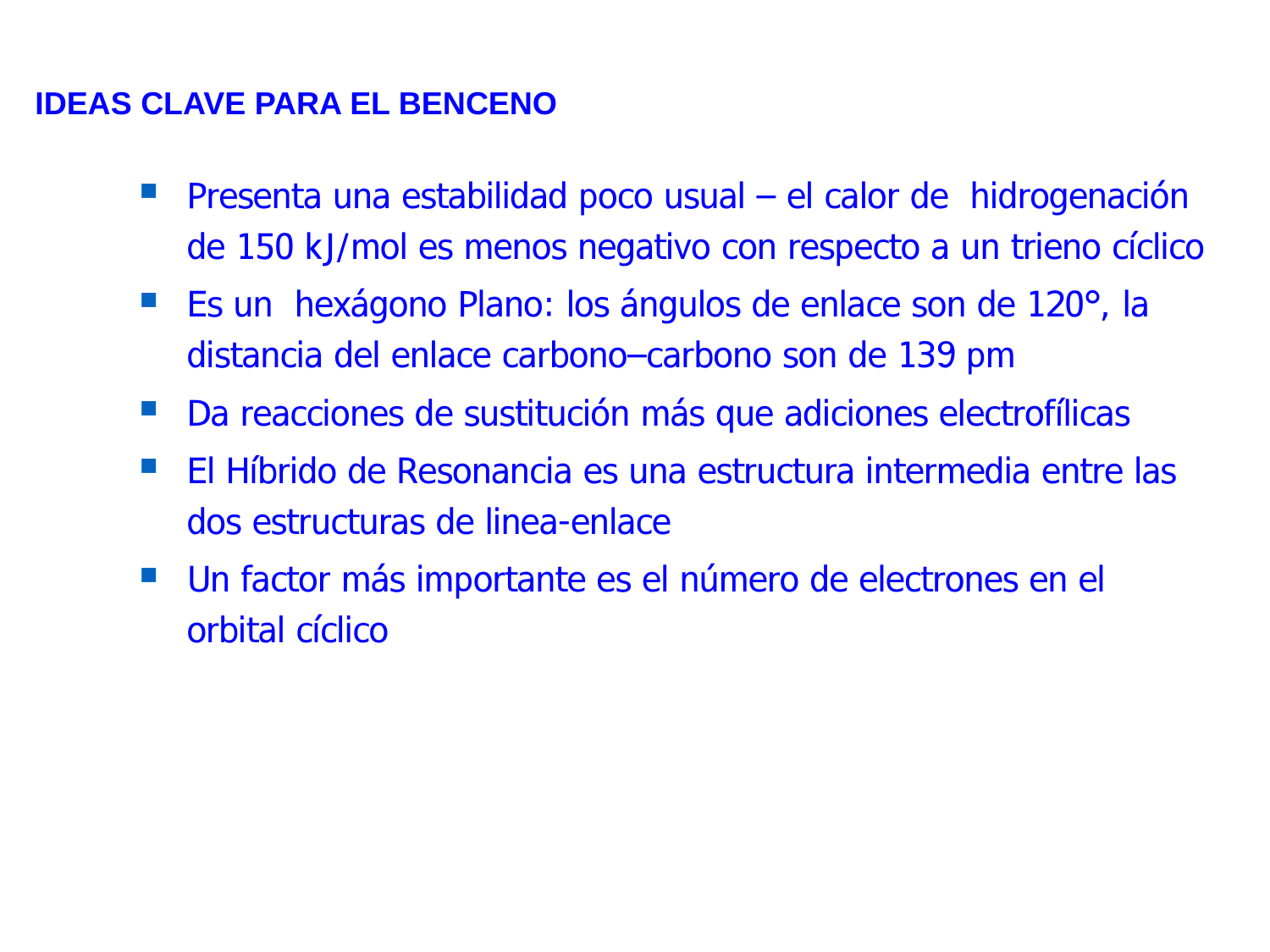

IDEAS CLAVE PARA EL BENCENO
Presenta una estabilidad poco usual – el calor de  hidrogenación de 150 kJ/mol es menos negativo con respecto a un trieno cíclico
Es un  hexágono Plano: los ángulos de enlace son de 120°, la distancia del enlace carbono–carbono son de 139 pm
Da reacciones de sustitución más que adiciones electrofílicas
El Híbrido de Resonancia es una estructura intermedia entre las dos estructuras de linea-enlace
Un factor más importante es el número de electrones en el orbital cíclico